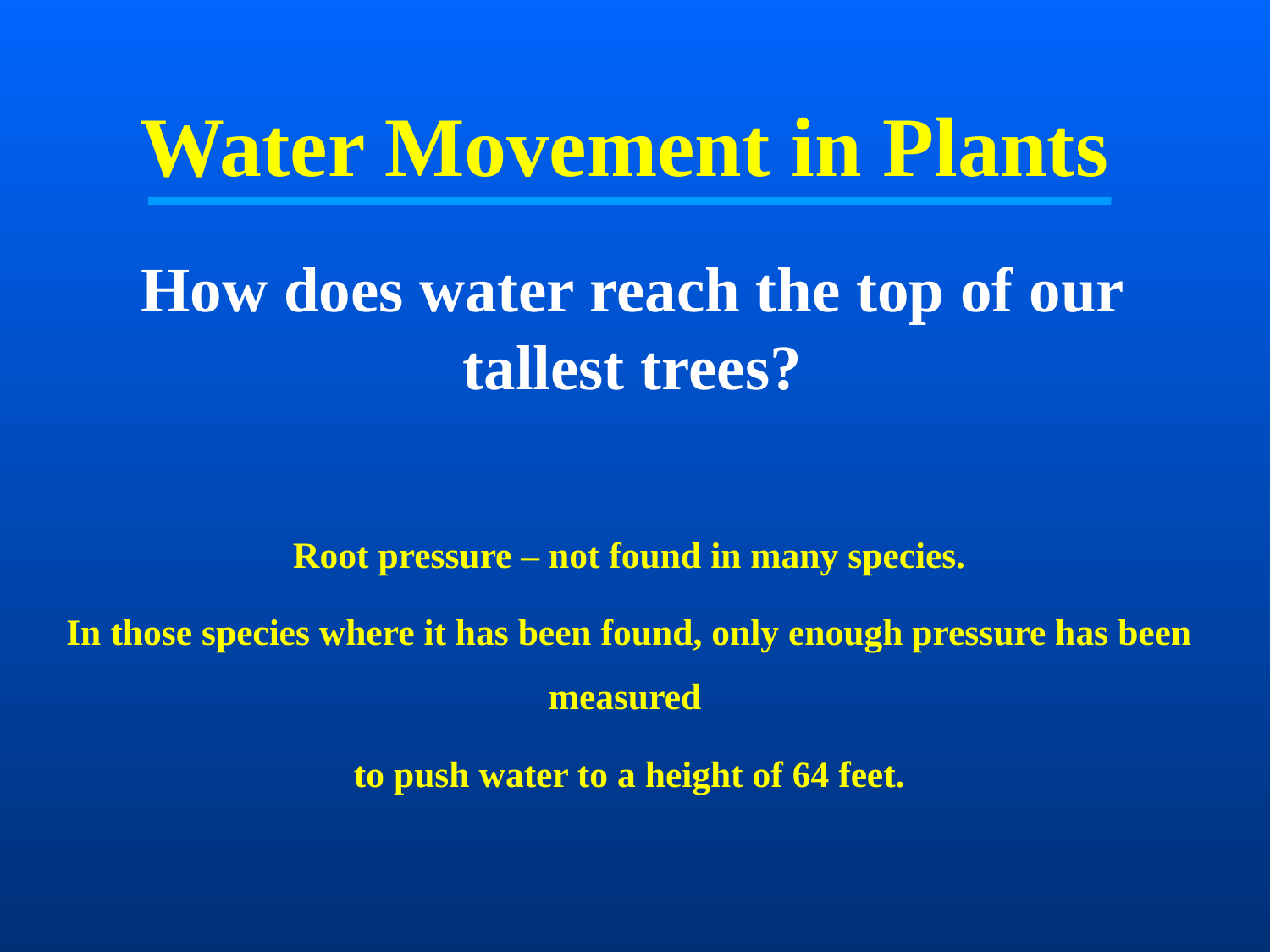

# Water Movement in Plants

How does water reach the top of our
tallest trees?
Root pressure – not found in many species.
In those species where it has been found, only enough pressure has been measured
to push water to a height of 64 feet.